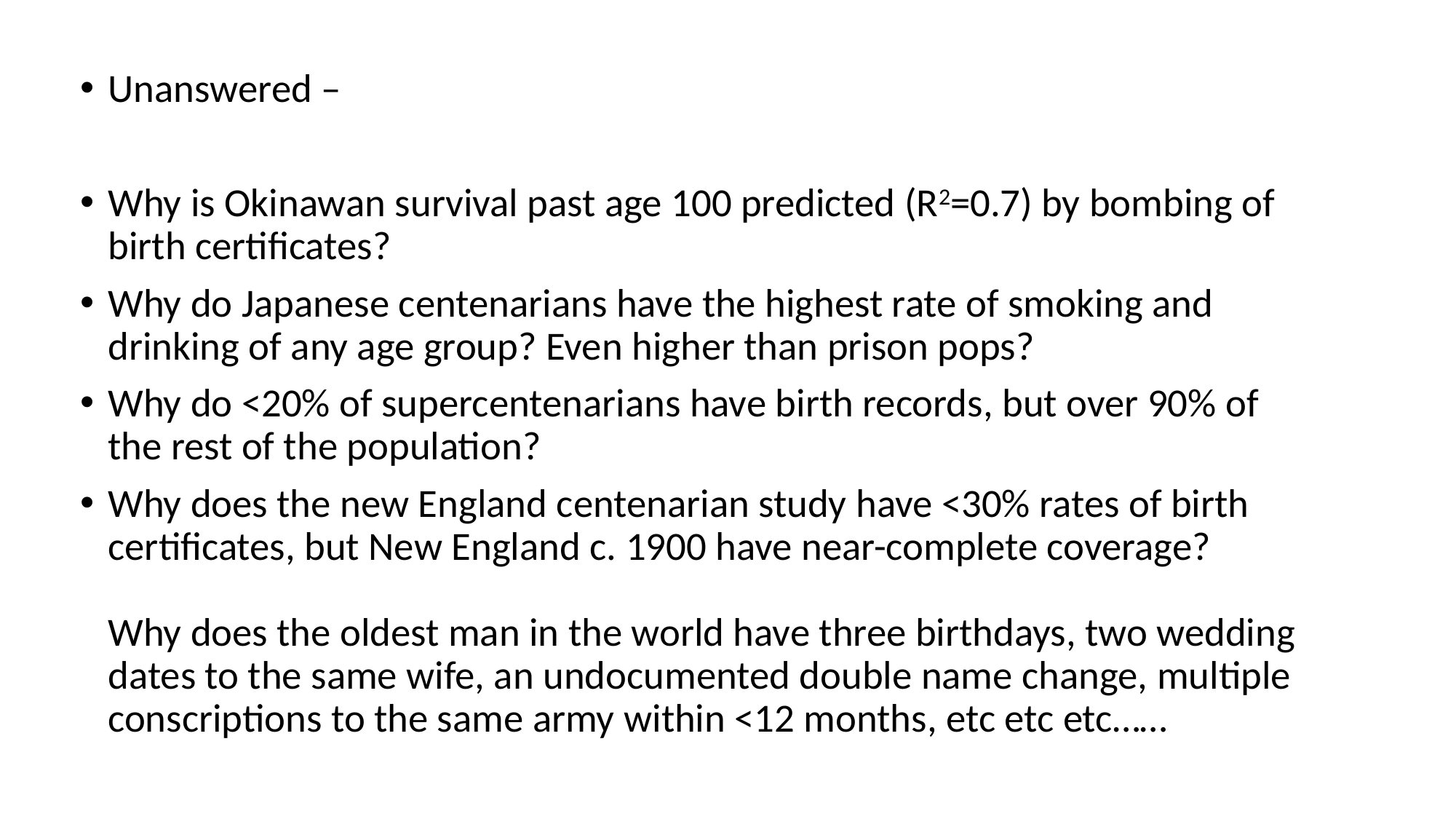

Unanswered –

Why is Okinawan survival past age 100 predicted (R2=0.7) by bombing of birth certificates?
Why do Japanese centenarians have the highest rate of smoking and drinking of any age group? Even higher than prison pops?
Why do <20% of supercentenarians have birth records, but over 90% of the rest of the population?
Why does the new England centenarian study have <30% rates of birth certificates, but New England c. 1900 have near-complete coverage?
Why does the oldest man in the world have three birthdays, two wedding dates to the same wife, an undocumented double name change, multiple conscriptions to the same army within <12 months, etc etc etc……